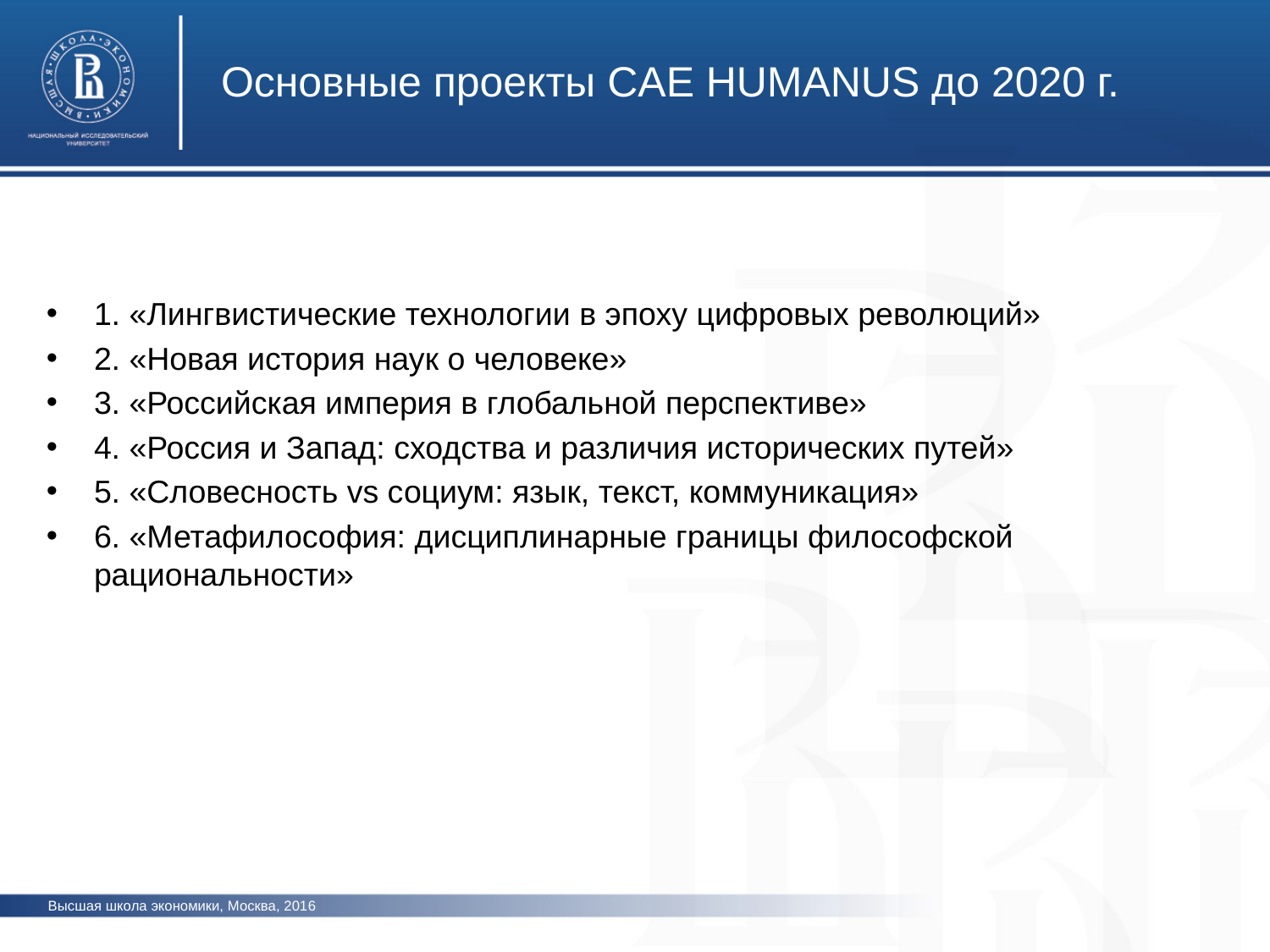

# Основные проекты CАЕ HUMANUS до 2020 г.

1. «Лингвистические технологии в эпоху цифровых революций»
2. «Новая история наук о человеке»
3. «Российская империя в глобальной перспективе»
4. «Россия и Запад: сходства и различия исторических путей»
5. «Словесность vs социум: язык, текст, коммуникация»
6. «Метафилософия: дисциплинарные границы философской рациональности»
Высшая школа экономики, Москва, 2016